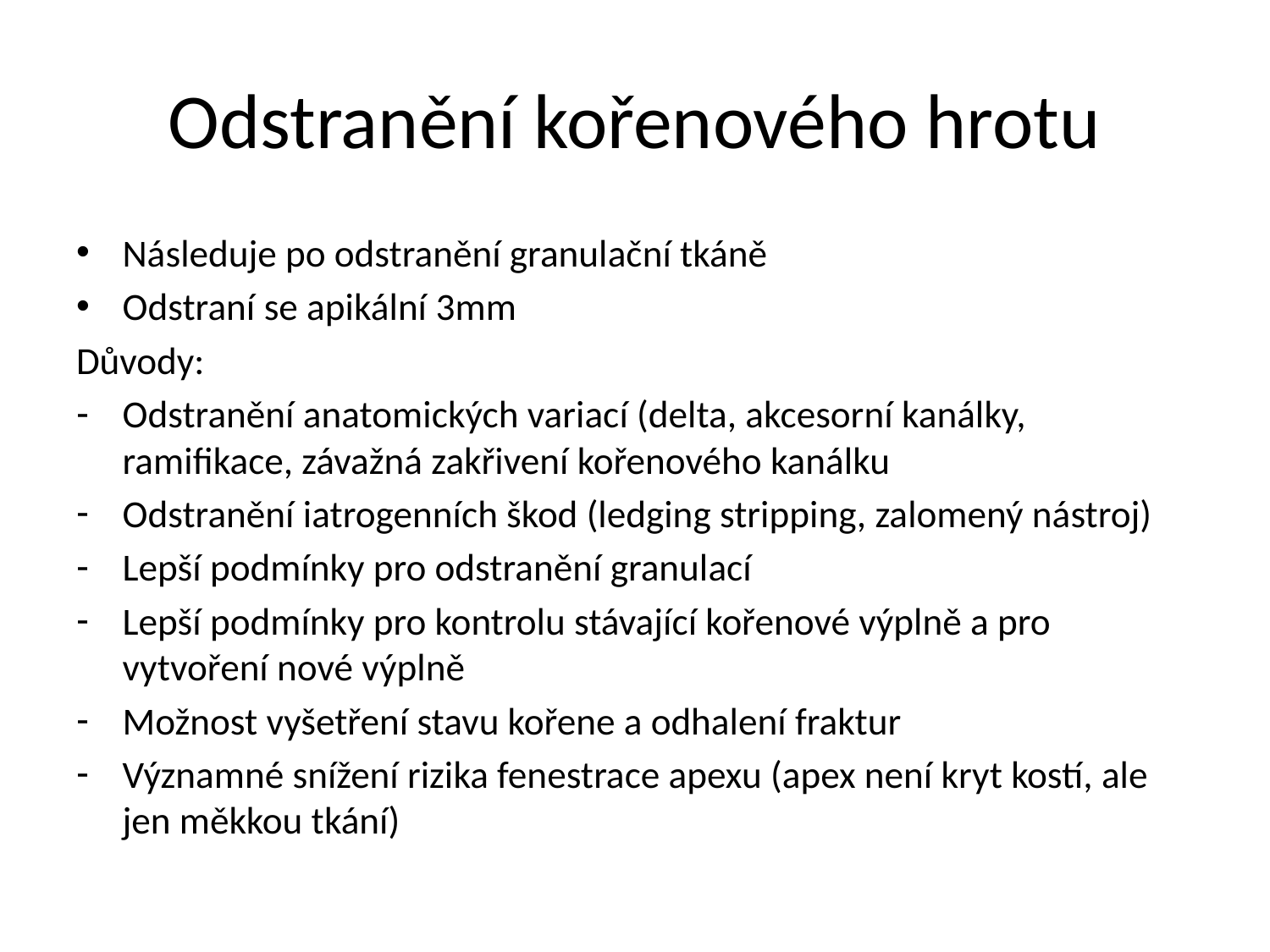

# Odstranění kořenového hrotu
Následuje po odstranění granulační tkáně
Odstraní se apikální 3mm
Důvody:
Odstranění anatomických variací (delta, akcesorní kanálky, ramifikace, závažná zakřivení kořenového kanálku
Odstranění iatrogenních škod (ledging stripping, zalomený nástroj)
Lepší podmínky pro odstranění granulací
Lepší podmínky pro kontrolu stávající kořenové výplně a pro vytvoření nové výplně
Možnost vyšetření stavu kořene a odhalení fraktur
Významné snížení rizika fenestrace apexu (apex není kryt kostí, ale jen měkkou tkání)